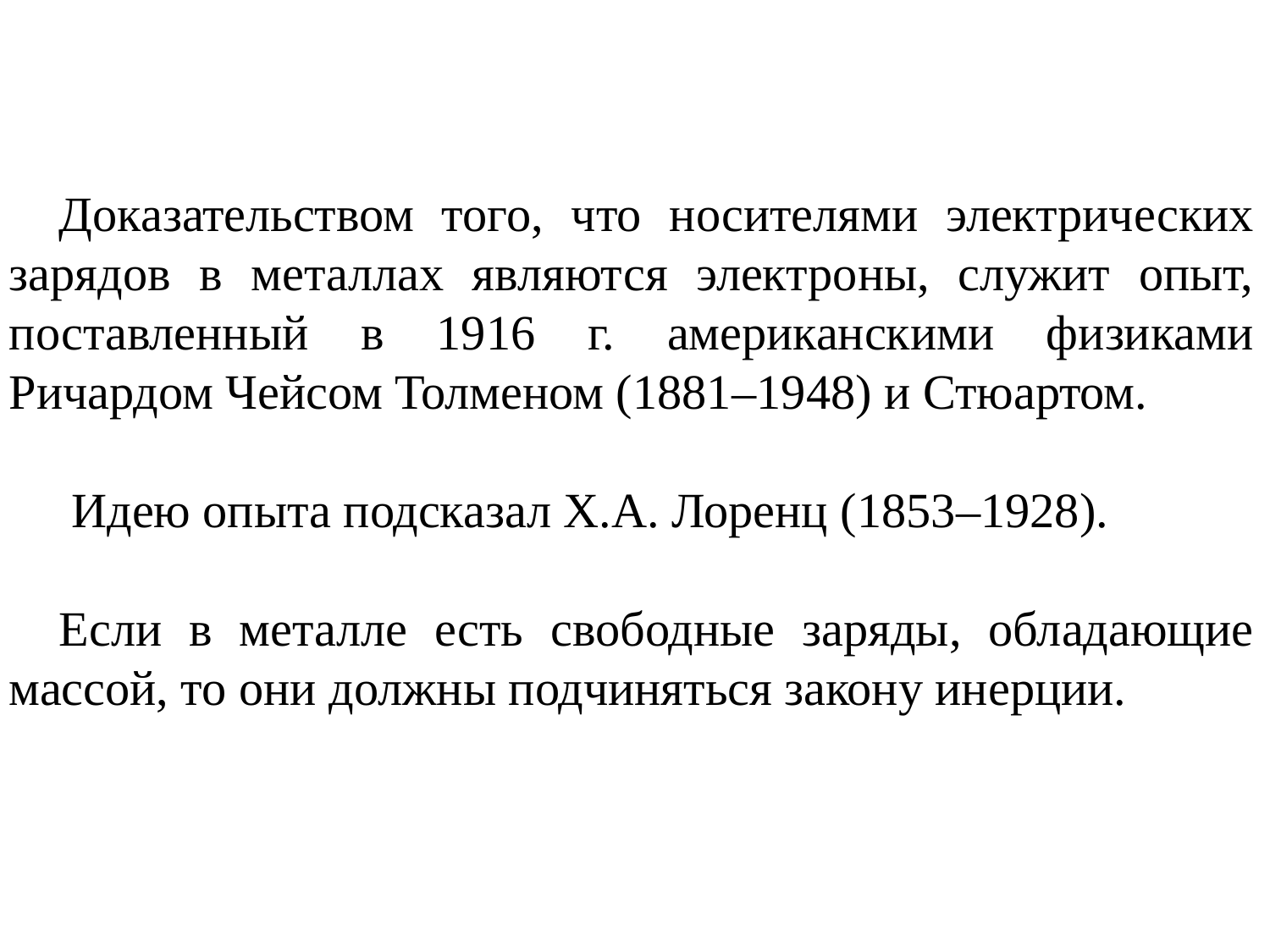

Доказательством того, что носителями электрических зарядов в металлах являются электроны, служит опыт, поставленный в 1916 г. американскими физиками Ричардом Чейсом Толменом (1881–1948) и Стюартом.

 Идею опыта подсказал Х.А. Лоренц (1853–1928).

Если в металле есть свободные заряды, обладающие массой, то они должны подчиняться закону инерции.